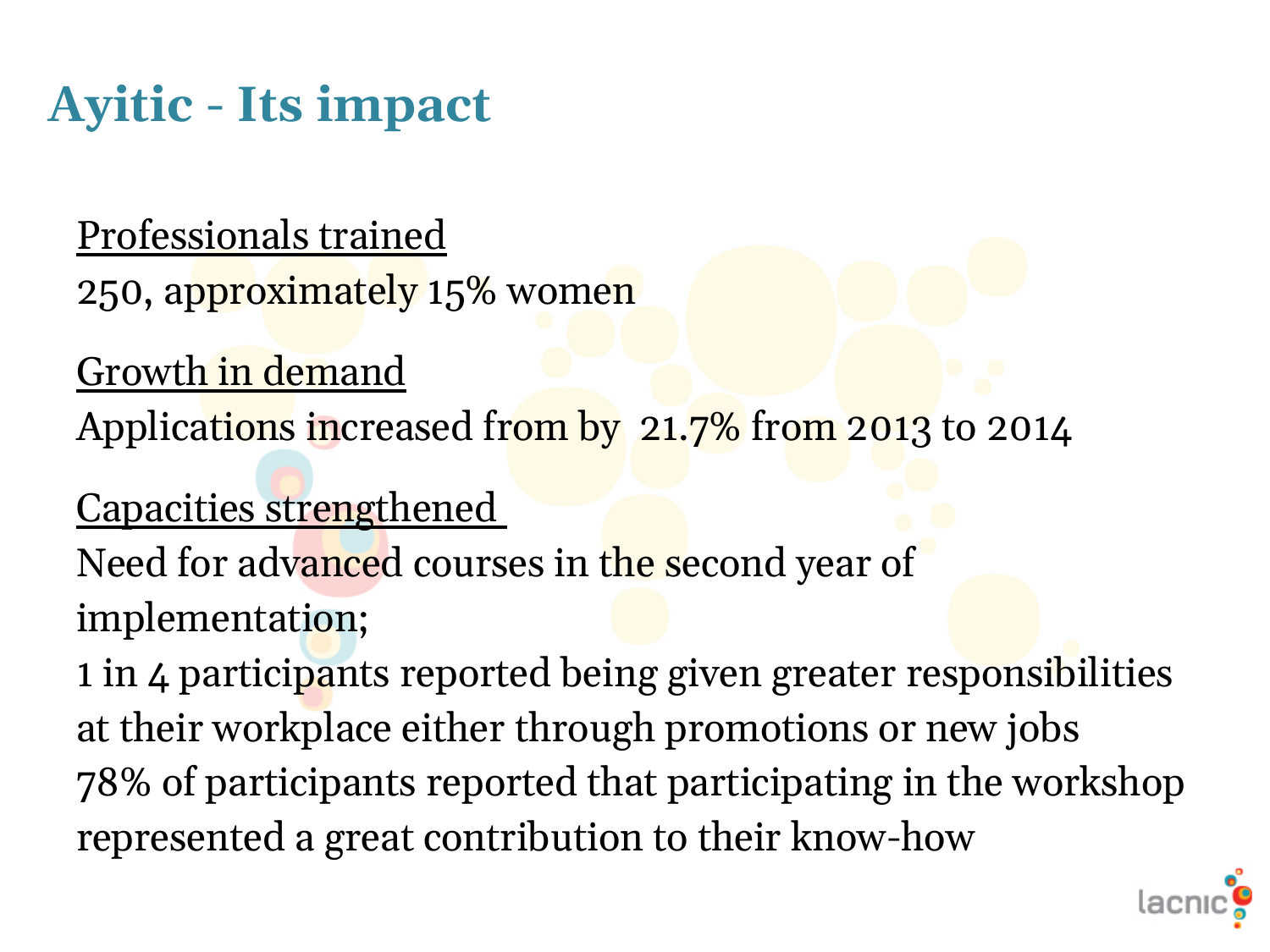

# Ayitic - Its impact
Professionals trained
250, approximately 15% women
Growth in demand
Applications increased from by  21.7% from 2013 to 2014
Capacities strengthened
Need for advanced courses in the second year of implementation;
1 in 4 participants reported being given greater responsibilities at their workplace either through promotions or new jobs
78% of participants reported that participating in the workshop represented a great contribution to their know-how